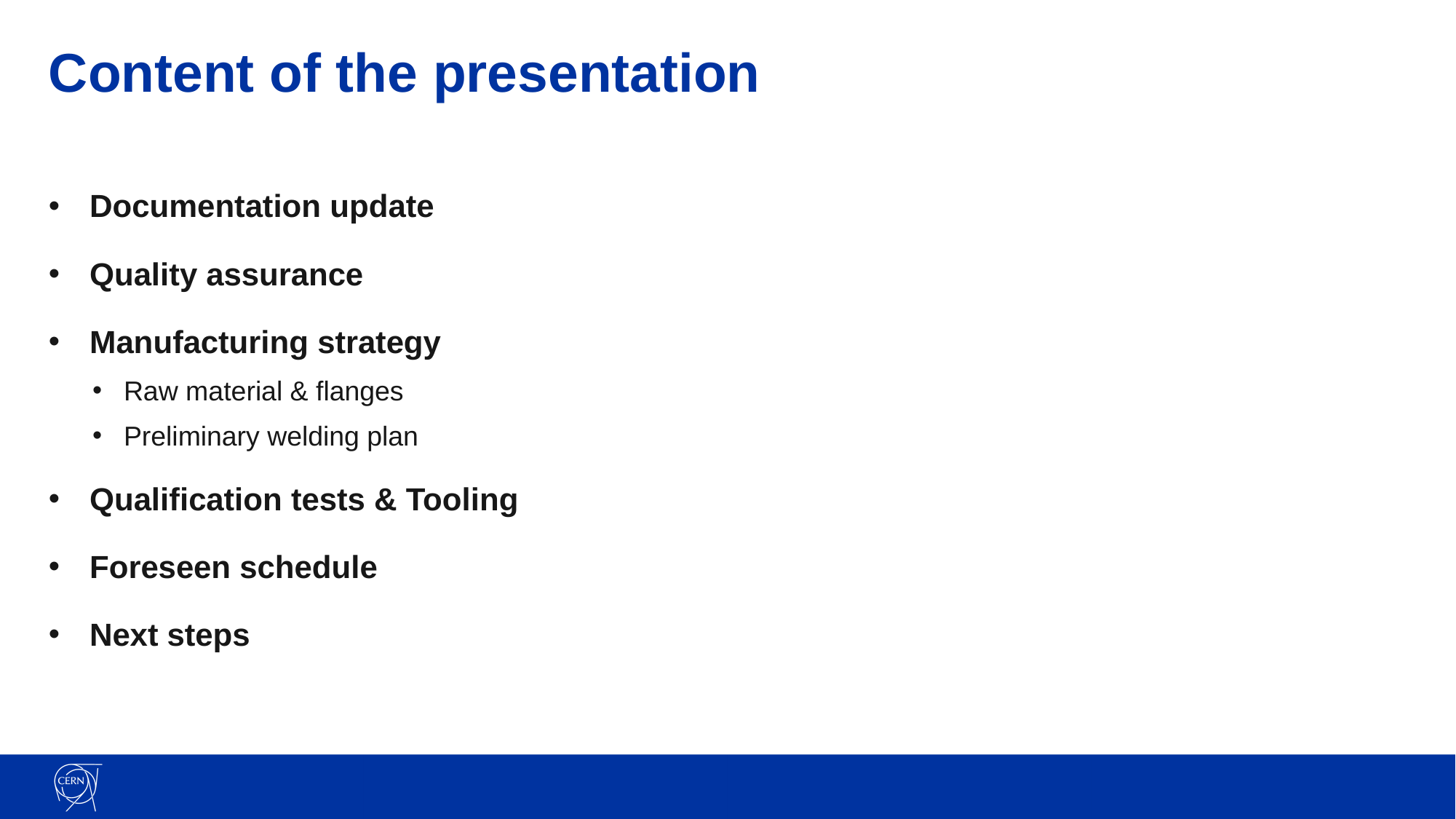

# Content of the presentation
Documentation update
Quality assurance
Manufacturing strategy
Raw material & flanges
Preliminary welding plan
Qualification tests & Tooling
Foreseen schedule
Next steps